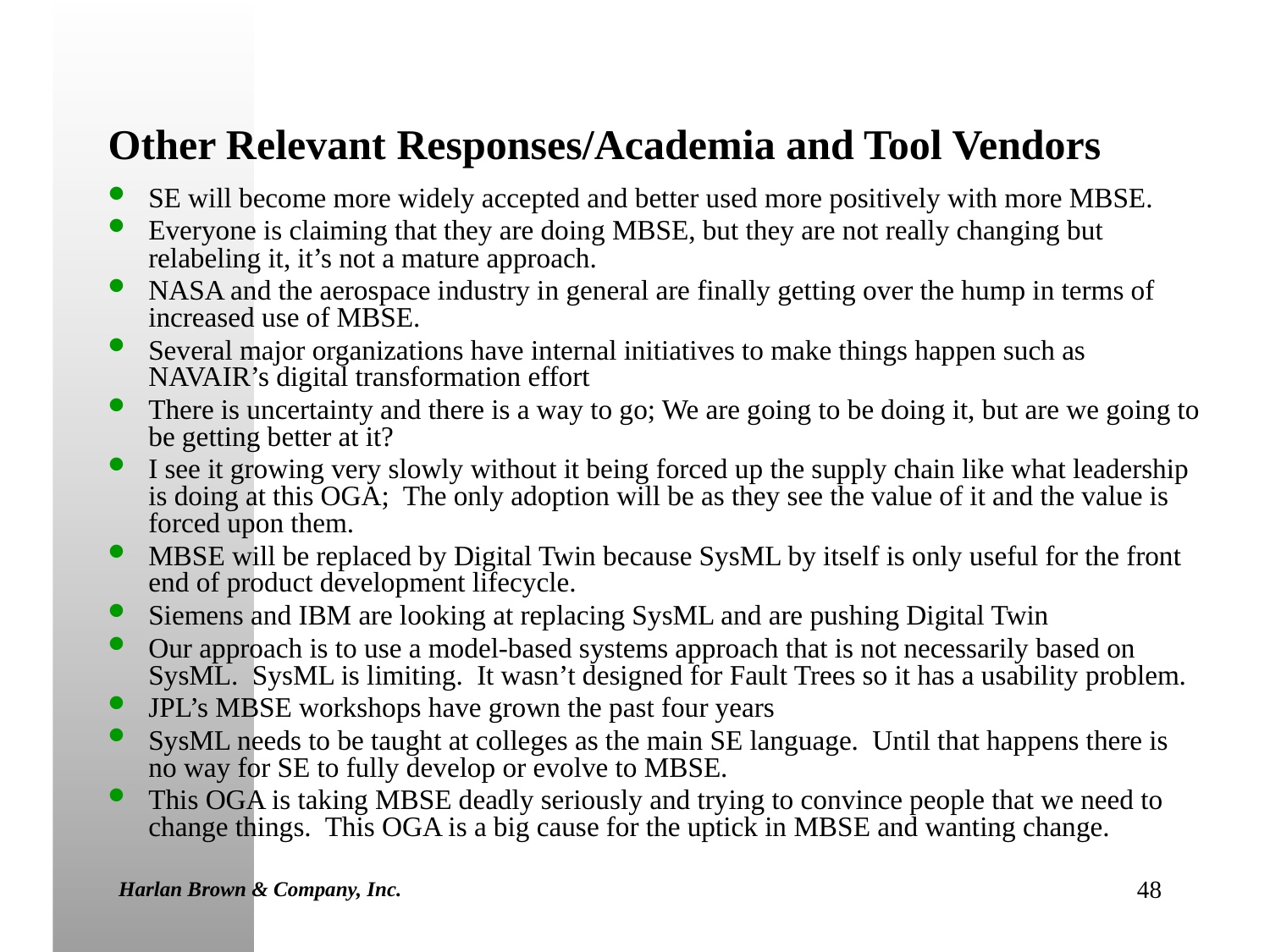

# Other Relevant Responses/Academia and Tool Vendors
SE will become more widely accepted and better used more positively with more MBSE.
Everyone is claiming that they are doing MBSE, but they are not really changing but relabeling it, it’s not a mature approach.
NASA and the aerospace industry in general are finally getting over the hump in terms of increased use of MBSE.
Several major organizations have internal initiatives to make things happen such as NAVAIR’s digital transformation effort
There is uncertainty and there is a way to go; We are going to be doing it, but are we going to be getting better at it?
I see it growing very slowly without it being forced up the supply chain like what leadership is doing at this OGA;  The only adoption will be as they see the value of it and the value is forced upon them.
MBSE will be replaced by Digital Twin because SysML by itself is only useful for the front end of product development lifecycle.
Siemens and IBM are looking at replacing SysML and are pushing Digital Twin
Our approach is to use a model-based systems approach that is not necessarily based on SysML.  SysML is limiting.  It wasn’t designed for Fault Trees so it has a usability problem.
JPL’s MBSE workshops have grown the past four years
SysML needs to be taught at colleges as the main SE language.  Until that happens there is no way for SE to fully develop or evolve to MBSE.
This OGA is taking MBSE deadly seriously and trying to convince people that we need to change things.  This OGA is a big cause for the uptick in MBSE and wanting change.
Harlan Brown & Company, Inc.
48